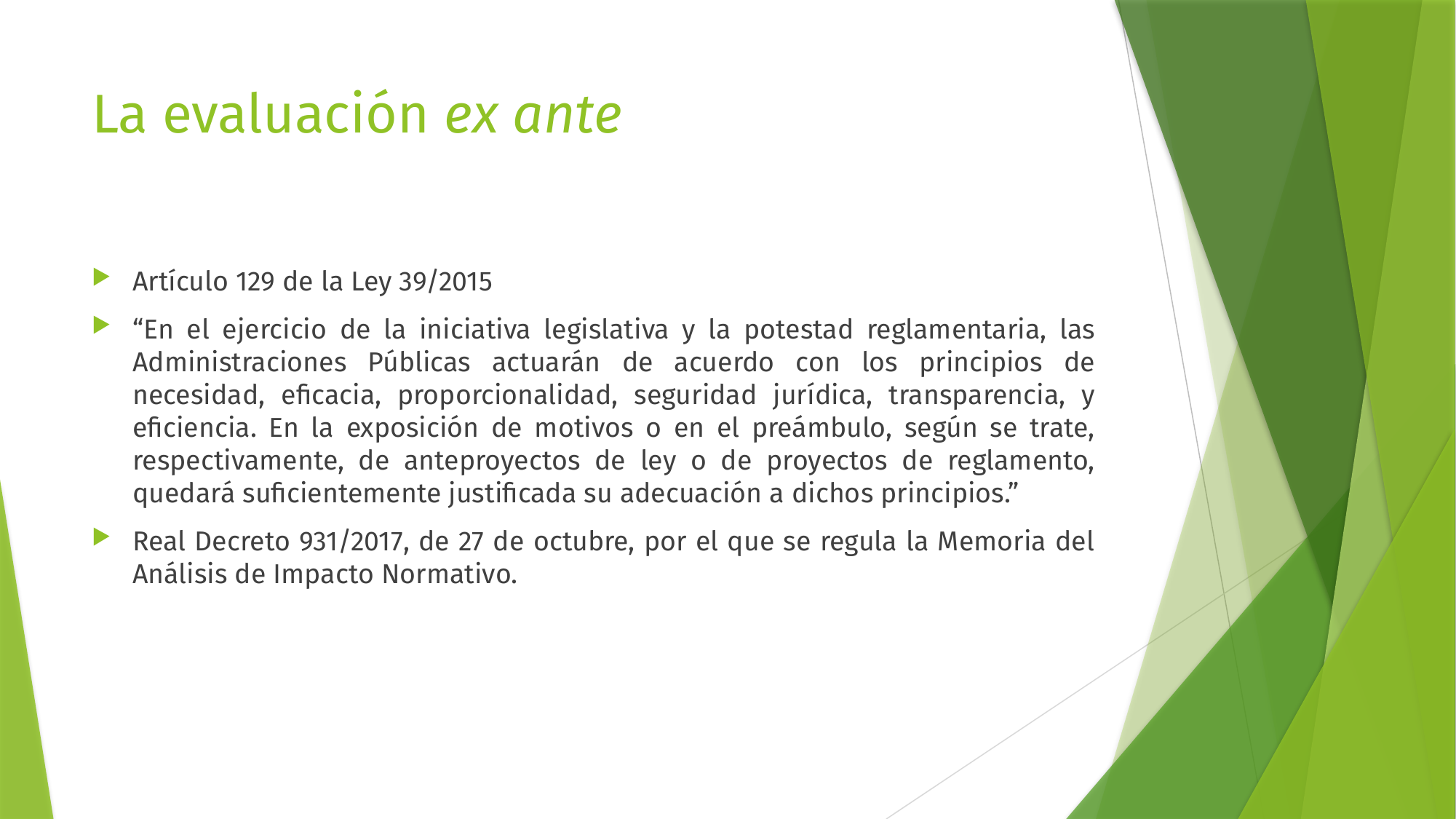

# La evaluación ex ante
Artículo 129 de la Ley 39/2015
“En el ejercicio de la iniciativa legislativa y la potestad reglamentaria, las Administraciones Públicas actuarán de acuerdo con los principios de necesidad, eficacia, proporcionalidad, seguridad jurídica, transparencia, y eficiencia. En la exposición de motivos o en el preámbulo, según se trate, respectivamente, de anteproyectos de ley o de proyectos de reglamento, quedará suficientemente justificada su adecuación a dichos principios.”
Real Decreto 931/2017, de 27 de octubre, por el que se regula la Memoria del Análisis de Impacto Normativo.